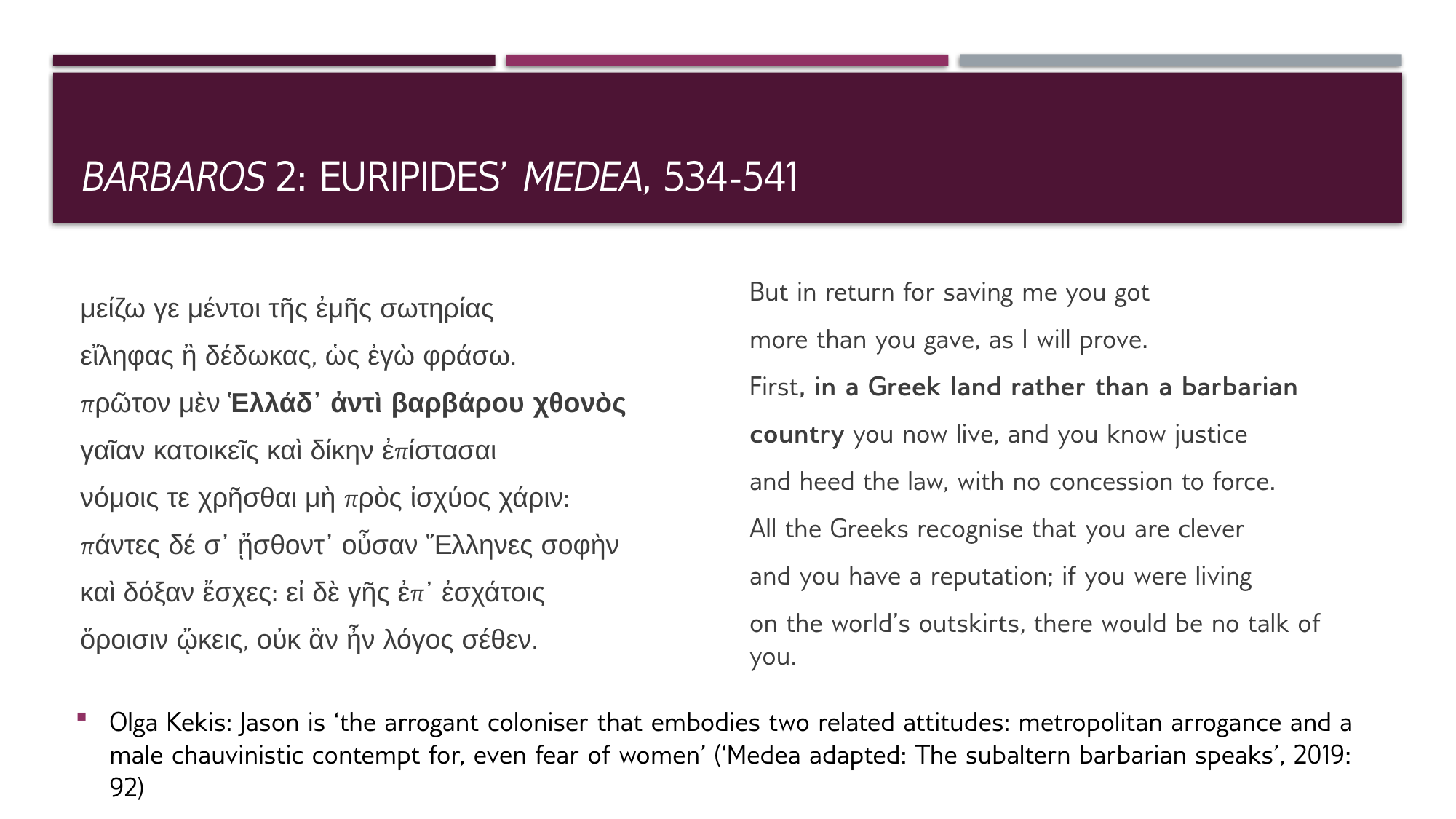

# Barbaros 2: Euripides’ Medea, 534-541
μείζω γε μέντοι τῆς ἐμῆς σωτηρίας
εἴληφας ἢ δέδωκας, ὡς ἐγὼ φράσω.
πρῶτον μὲν Ἑλλάδ᾽ ἀντὶ βαρβάρου χθονὸς
γαῖαν κατοικεῖς καὶ δίκην ἐπίστασαι
νόμοις τε χρῆσθαι μὴ πρὸς ἰσχύος χάριν:
πάντες δέ σ᾽ ᾔσθοντ᾽ οὖσαν Ἕλληνες σοφὴν
καὶ δόξαν ἔσχες: εἰ δὲ γῆς ἐπ᾽ ἐσχάτοις
ὅροισιν ᾤκεις, οὐκ ἂν ἦν λόγος σέθεν.
But in return for saving me you got
more than you gave, as I will prove.
First, in a Greek land rather than a barbarian
country you now live, and you know justice
and heed the law, with no concession to force.
All the Greeks recognise that you are clever
and you have a reputation; if you were living
on the world’s outskirts, there would be no talk of you.
Olga Kekis: Jason is ‘the arrogant coloniser that embodies two related attitudes: metropolitan arrogance and a male chauvinistic contempt for, even fear of women’ (‘Medea adapted: The subaltern barbarian speaks’, 2019: 92)